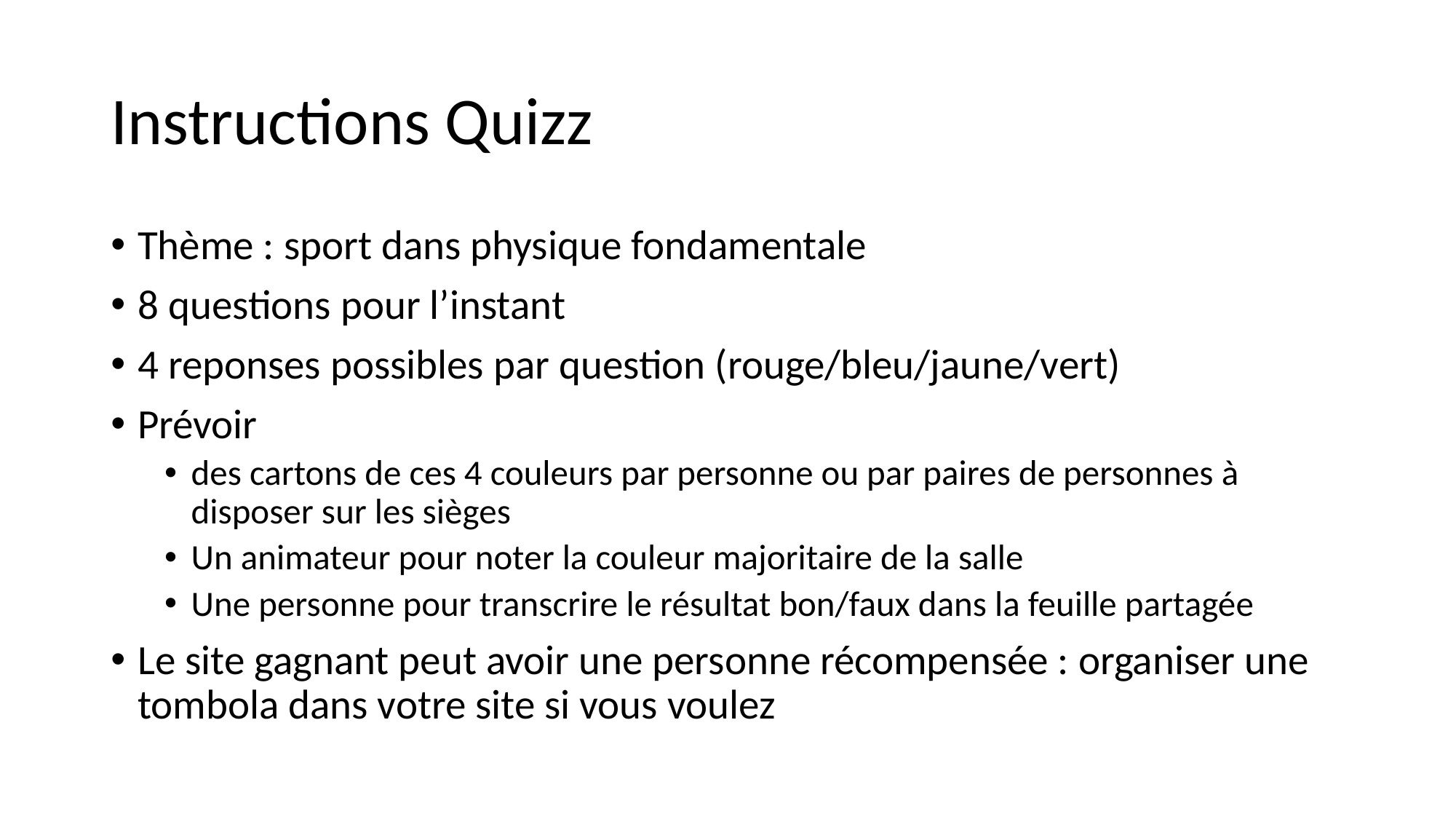

# Instructions Quizz
Thème : sport dans physique fondamentale
8 questions pour l’instant
4 reponses possibles par question (rouge/bleu/jaune/vert)
Prévoir
des cartons de ces 4 couleurs par personne ou par paires de personnes à disposer sur les sièges
Un animateur pour noter la couleur majoritaire de la salle
Une personne pour transcrire le résultat bon/faux dans la feuille partagée
Le site gagnant peut avoir une personne récompensée : organiser une tombola dans votre site si vous voulez